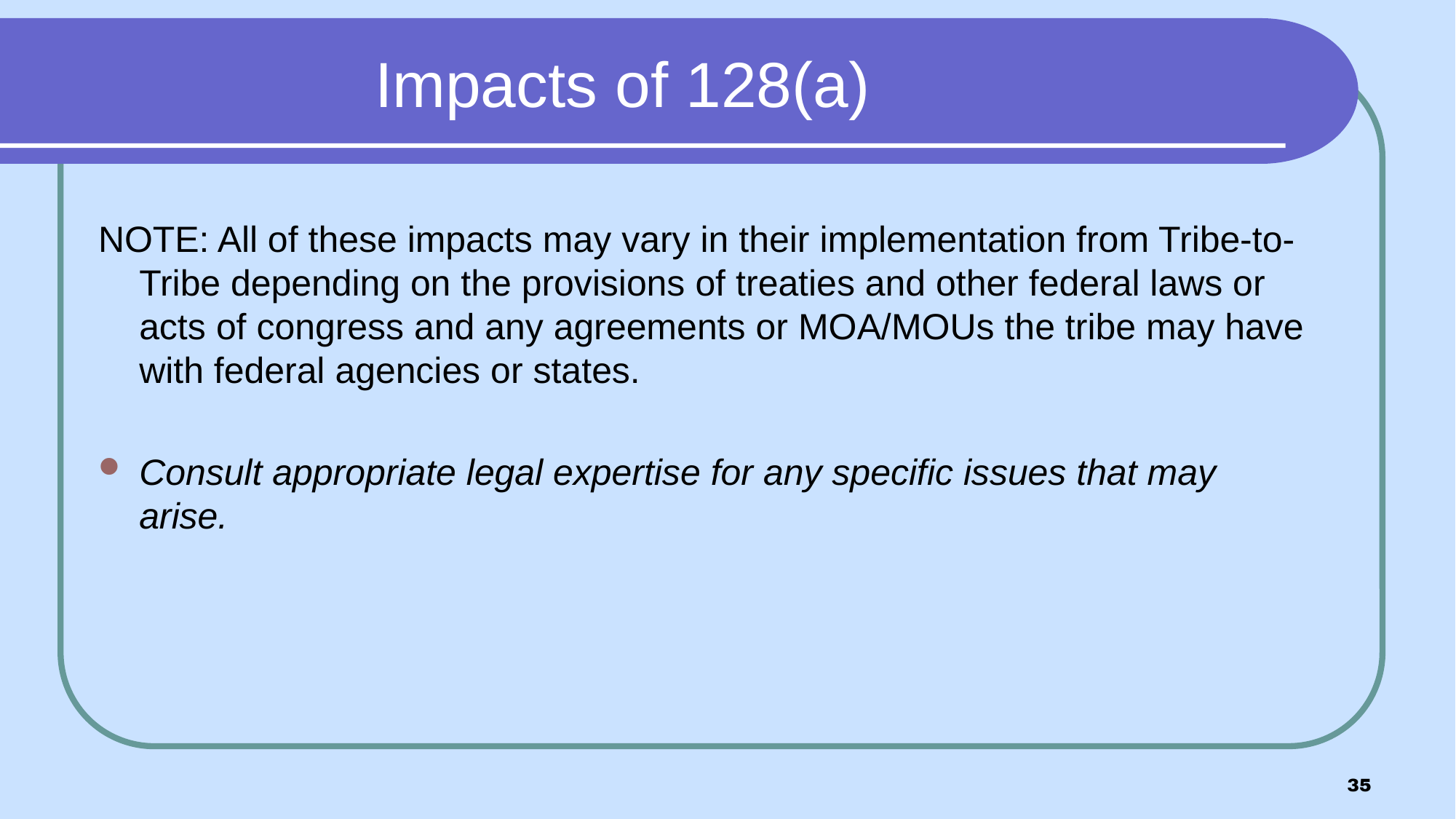

# Impacts of 128(a)
NOTE: All of these impacts may vary in their implementation from Tribe-to-Tribe depending on the provisions of treaties and other federal laws or acts of congress and any agreements or MOA/MOUs the tribe may have with federal agencies or states.

Consult appropriate legal expertise for any specific issues that may arise.
35